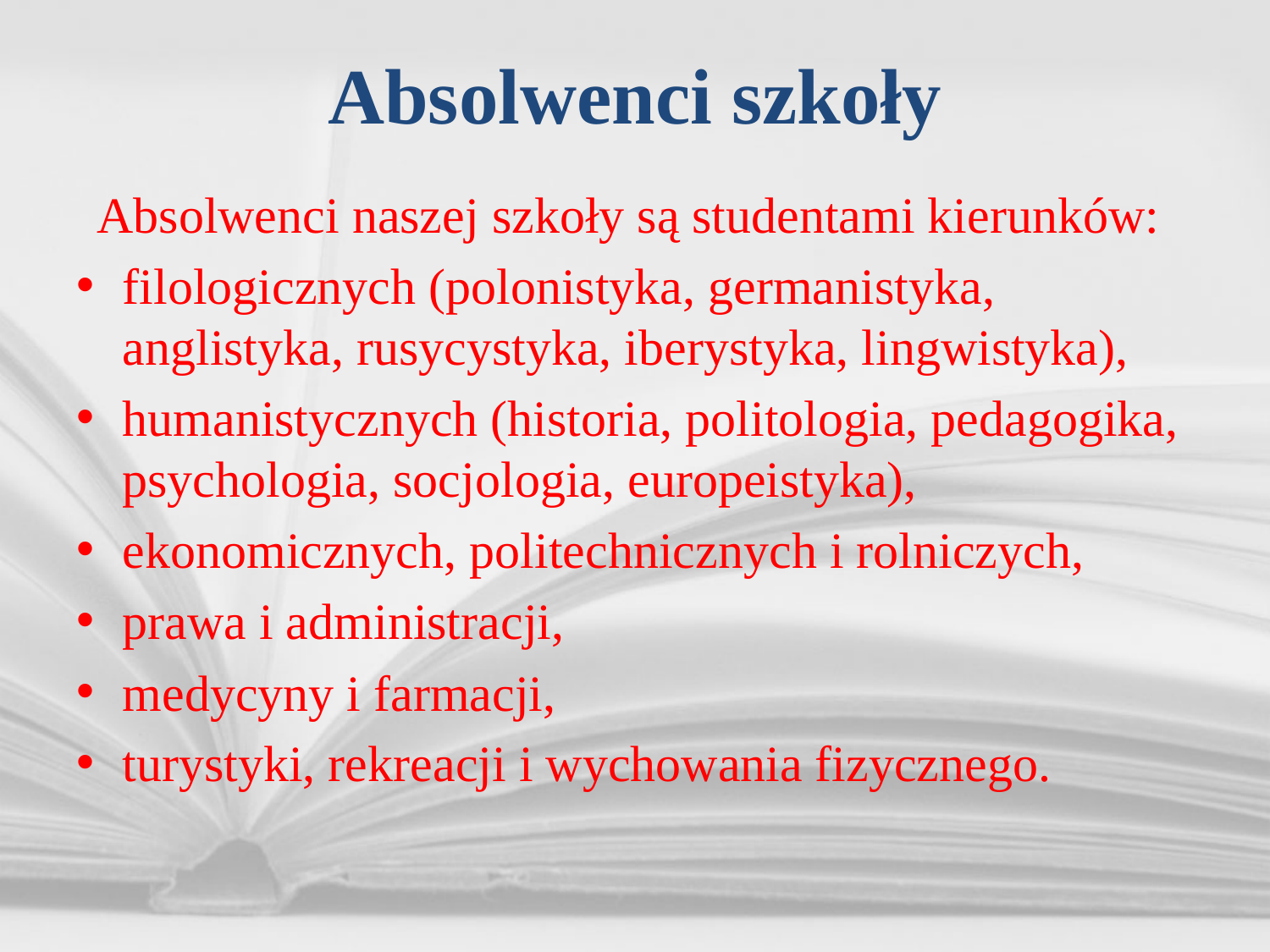

# Absolwenci szkoły
Absolwenci naszej szkoły są studentami kierunków:
filologicznych (polonistyka, germanistyka,   anglistyka, rusycystyka, iberystyka, lingwistyka),
humanistycznych (historia, politologia, pedagogika, psychologia, socjologia, europeistyka),
ekonomicznych, politechnicznych i rolniczych,
prawa i administracji,
medycyny i farmacji,
turystyki, rekreacji i wychowania fizycznego.